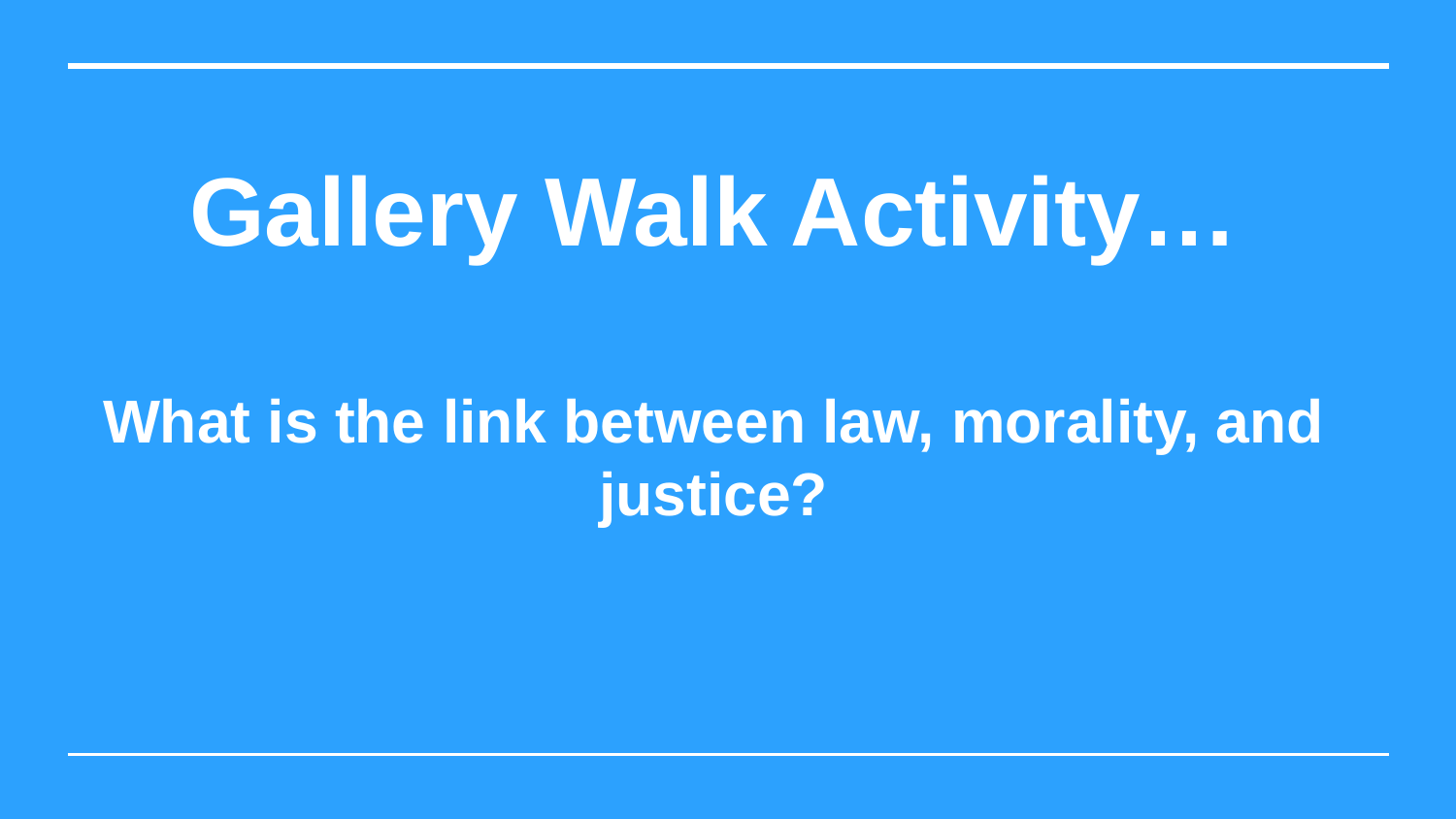

# Gallery Walk Activity… What is the link between law, morality, and justice?